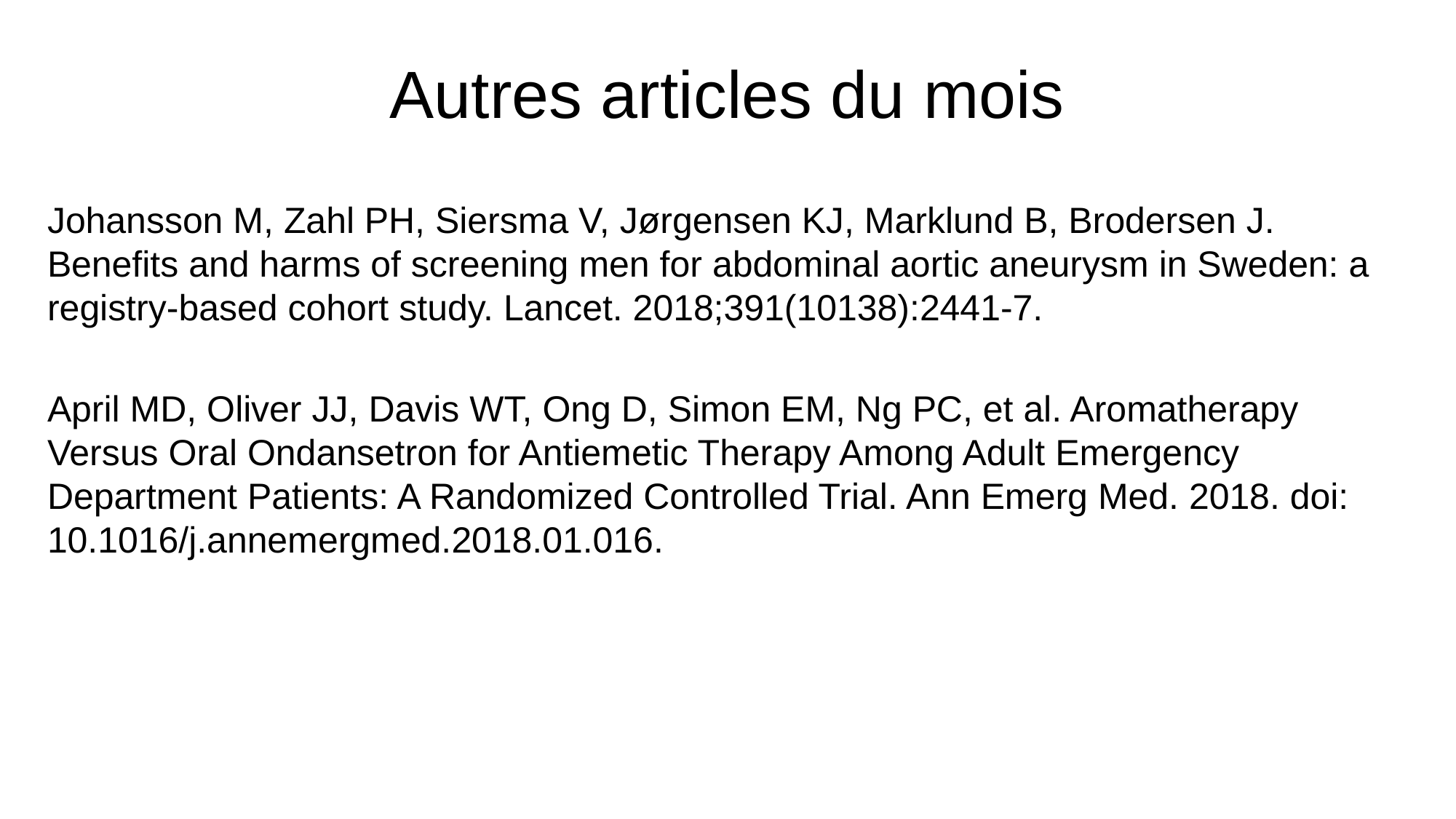

# Autres articles du mois
Johansson M, Zahl PH, Siersma V, Jørgensen KJ, Marklund B, Brodersen J. Benefits and harms of screening men for abdominal aortic aneurysm in Sweden: a registry-based cohort study. Lancet. 2018;391(10138):2441-7.

April MD, Oliver JJ, Davis WT, Ong D, Simon EM, Ng PC, et al. Aromatherapy Versus Oral Ondansetron for Antiemetic Therapy Among Adult Emergency Department Patients: A Randomized Controlled Trial. Ann Emerg Med. 2018. doi: 10.1016/j.annemergmed.2018.01.016.